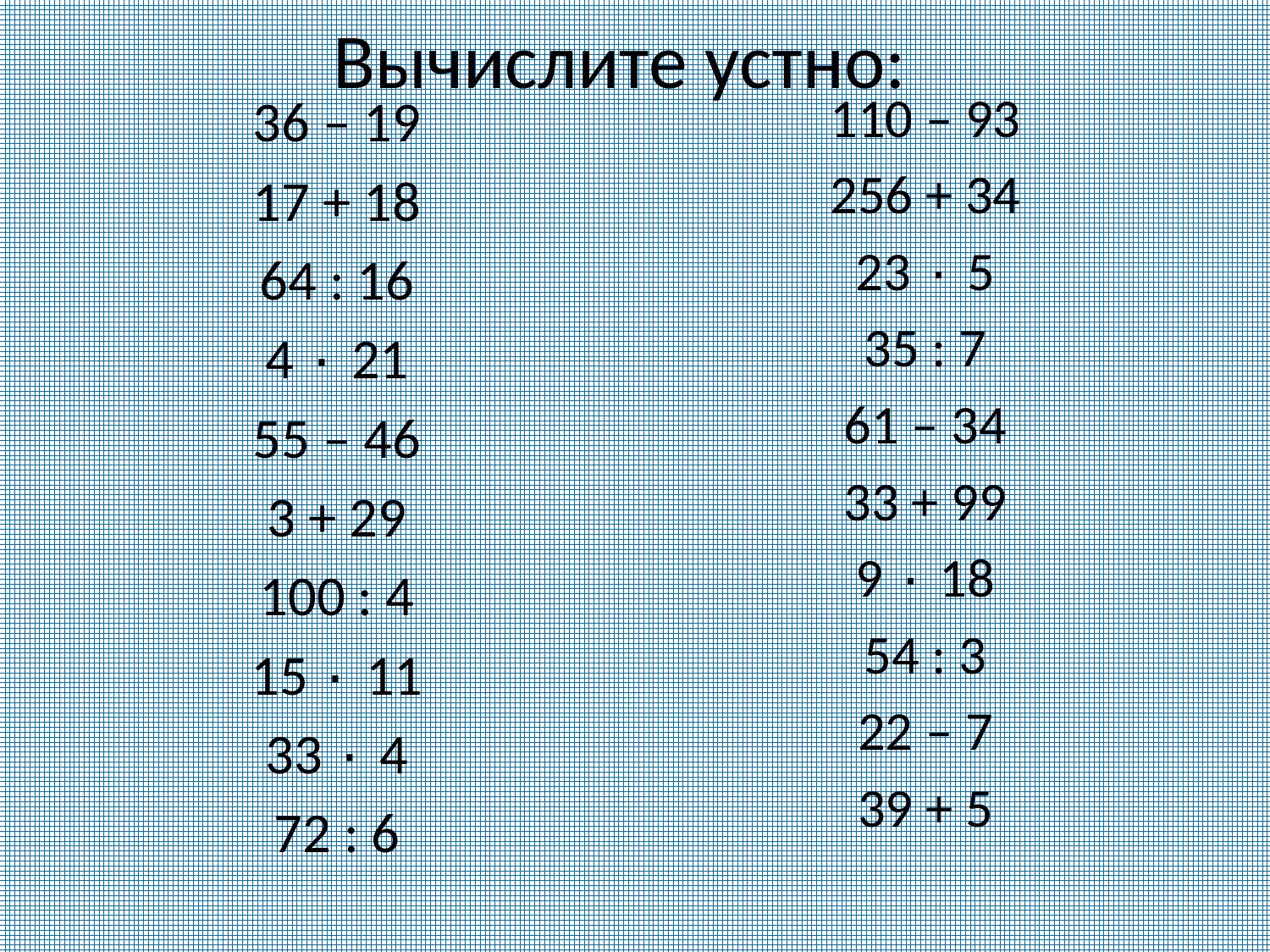

Вычислите устно:
110 – 93
256 + 34
23 ۰ 5
35 : 7
61 – 34
33 + 99
9 ۰ 18
54 : 3
22 – 7
39 + 5

36 – 19
17 + 18
64 : 16
4 ۰ 21
55 – 46
3 + 29
100 : 4
15 ۰ 11
33 ۰ 4
72 : 6